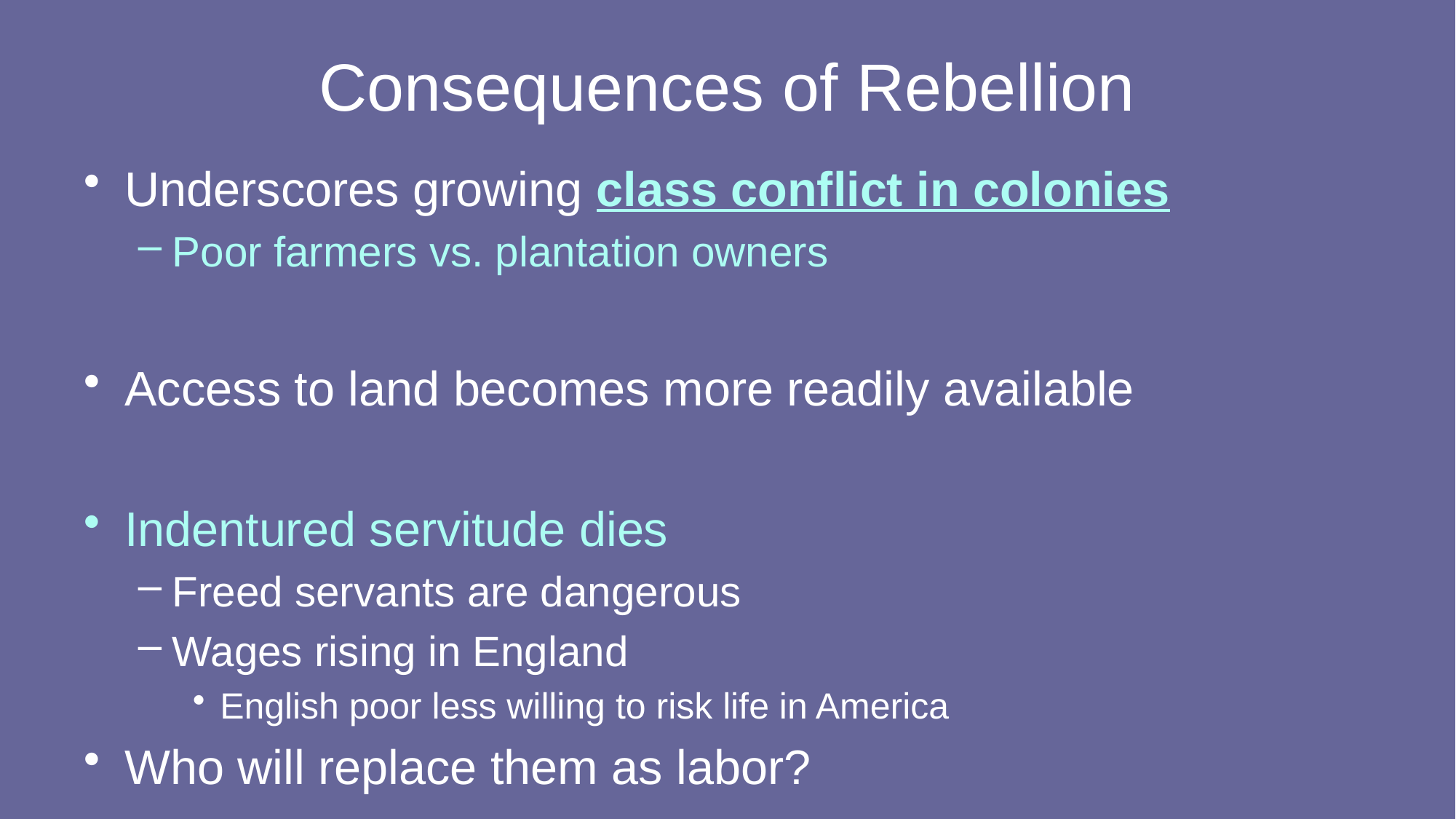

# Consequences of Rebellion
Underscores growing class conflict in colonies
Poor farmers vs. plantation owners

Access to land becomes more readily available

Indentured servitude dies
Freed servants are dangerous
Wages rising in England
English poor less willing to risk life in America
Who will replace them as labor?